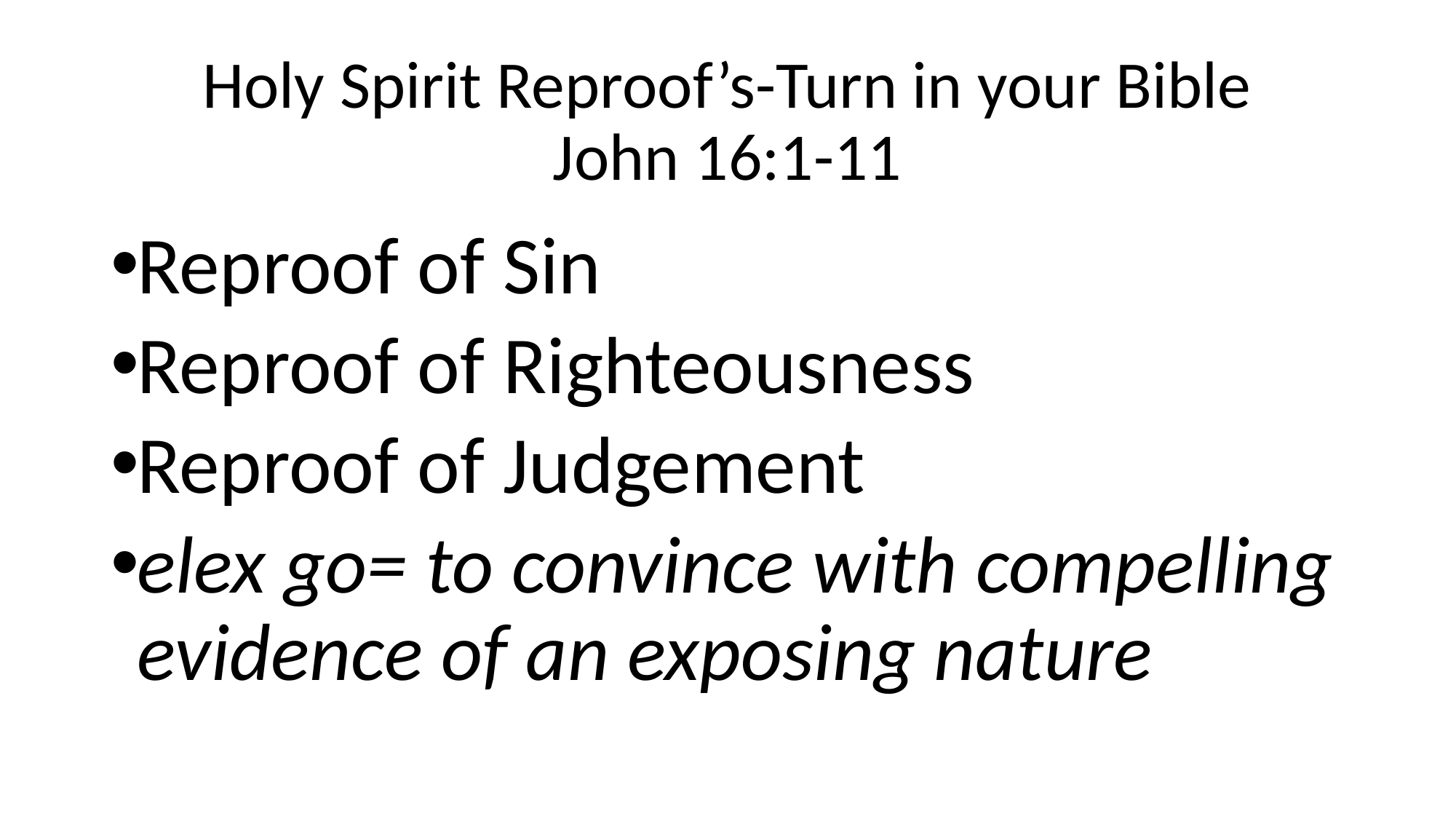

# Holy Spirit Reproof’s-Turn in your Bible John 16:1-11
Reproof of Sin
Reproof of Righteousness
Reproof of Judgement
elex go= to convince with compelling evidence of an exposing nature